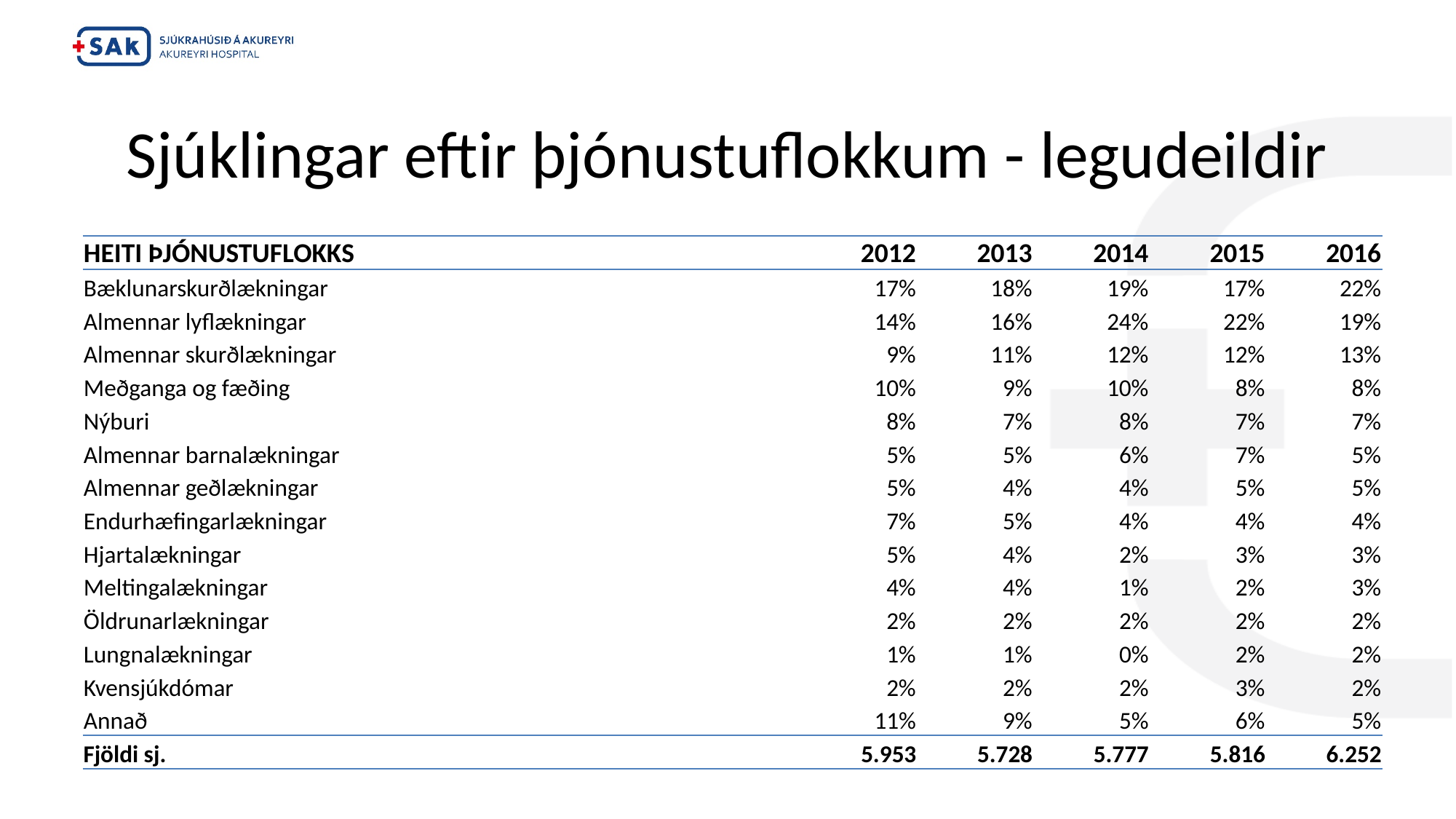

# Sjúklingar eftir þjónustuflokkum - legudeildir
| HEITI ÞJÓNUSTUFLOKKS | 2012 | 2013 | 2014 | 2015 | 2016 |
| --- | --- | --- | --- | --- | --- |
| Bæklunarskurðlækningar | 17% | 18% | 19% | 17% | 22% |
| Almennar lyflækningar | 14% | 16% | 24% | 22% | 19% |
| Almennar skurðlækningar | 9% | 11% | 12% | 12% | 13% |
| Meðganga og fæðing | 10% | 9% | 10% | 8% | 8% |
| Nýburi | 8% | 7% | 8% | 7% | 7% |
| Almennar barnalækningar | 5% | 5% | 6% | 7% | 5% |
| Almennar geðlækningar | 5% | 4% | 4% | 5% | 5% |
| Endurhæfingarlækningar | 7% | 5% | 4% | 4% | 4% |
| Hjartalækningar | 5% | 4% | 2% | 3% | 3% |
| Meltingalækningar | 4% | 4% | 1% | 2% | 3% |
| Öldrunarlækningar | 2% | 2% | 2% | 2% | 2% |
| Lungnalækningar | 1% | 1% | 0% | 2% | 2% |
| Kvensjúkdómar | 2% | 2% | 2% | 3% | 2% |
| Annað | 11% | 9% | 5% | 6% | 5% |
| Fjöldi sj. | 5.953 | 5.728 | 5.777 | 5.816 | 6.252 |